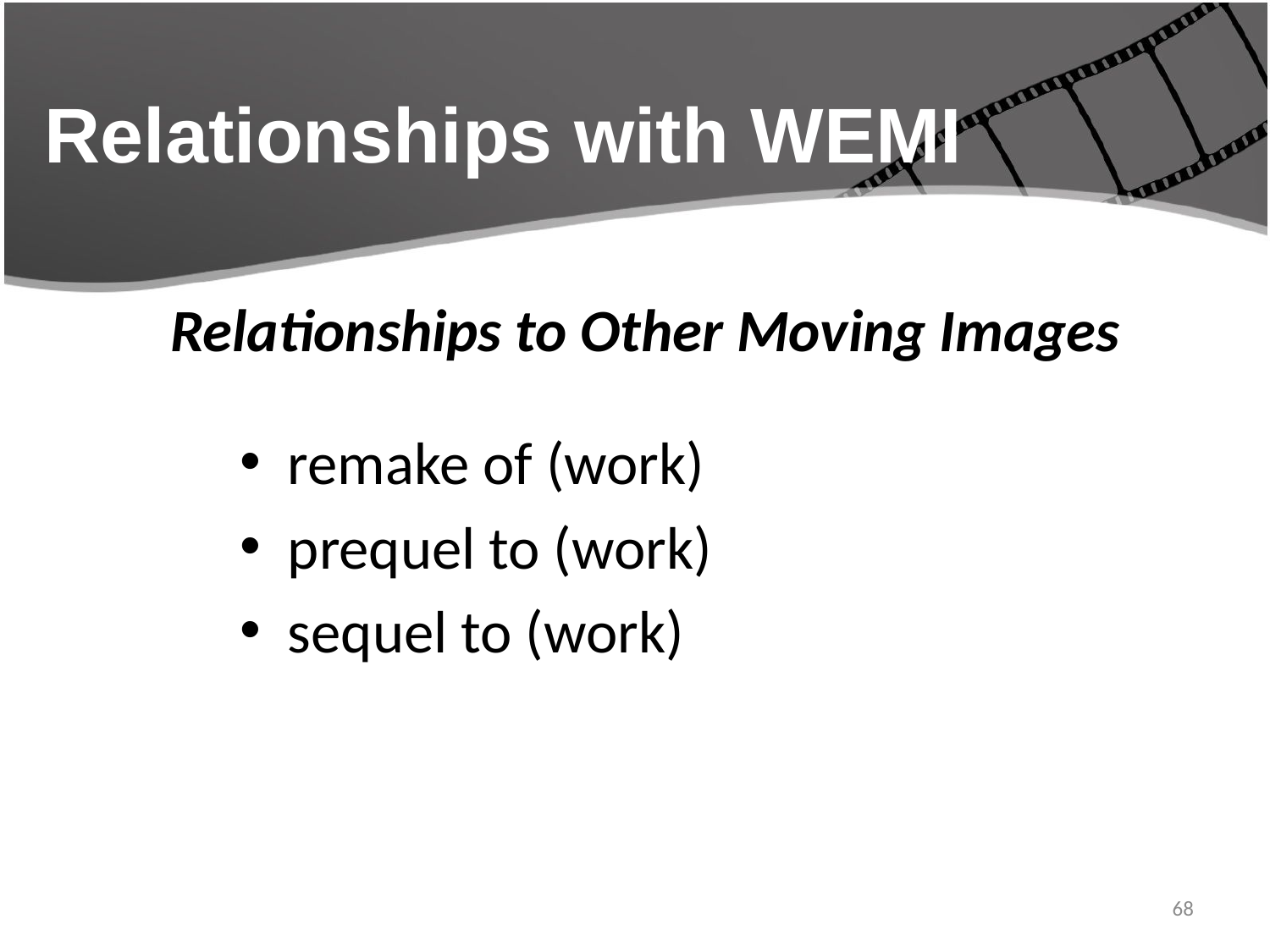

# Relationships with WEMI
Relationships to Other Moving Images

remake of (work)
prequel to (work)
sequel to (work)

4/22/2016

68